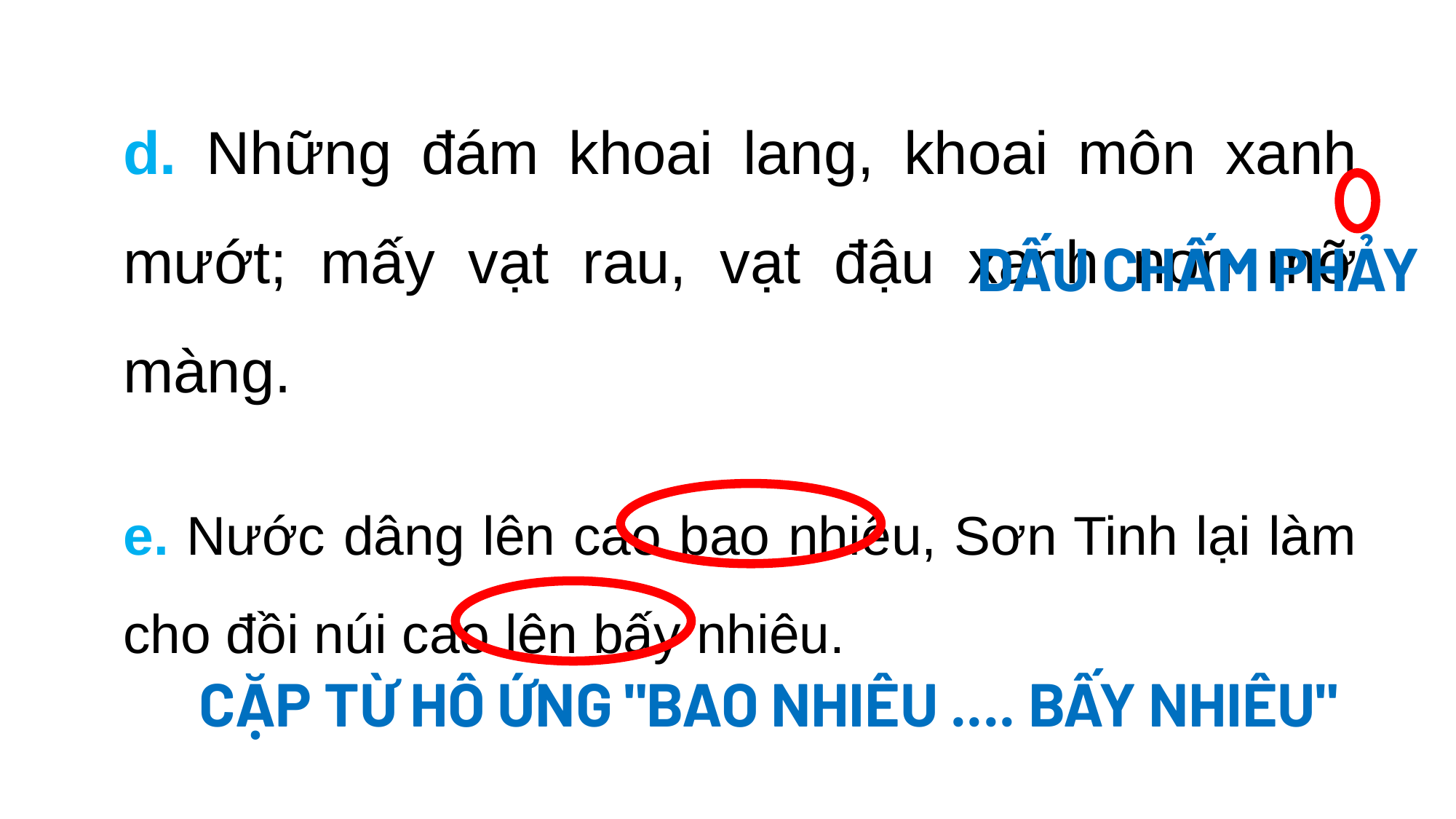

d. Những đám khoai lang, khoai môn xanh mướt; mấy vạt rau, vạt đậu xanh non mỡ màng.
DẤU CHẤM PHẢY

e. Nước dâng lên cao bao nhiêu, Sơn Tinh lại làm cho đồi núi cao lên bấy nhiêu.

CẶP TỪ HÔ ỨNG "BAO NHIÊU .... BẤY NHIÊU"